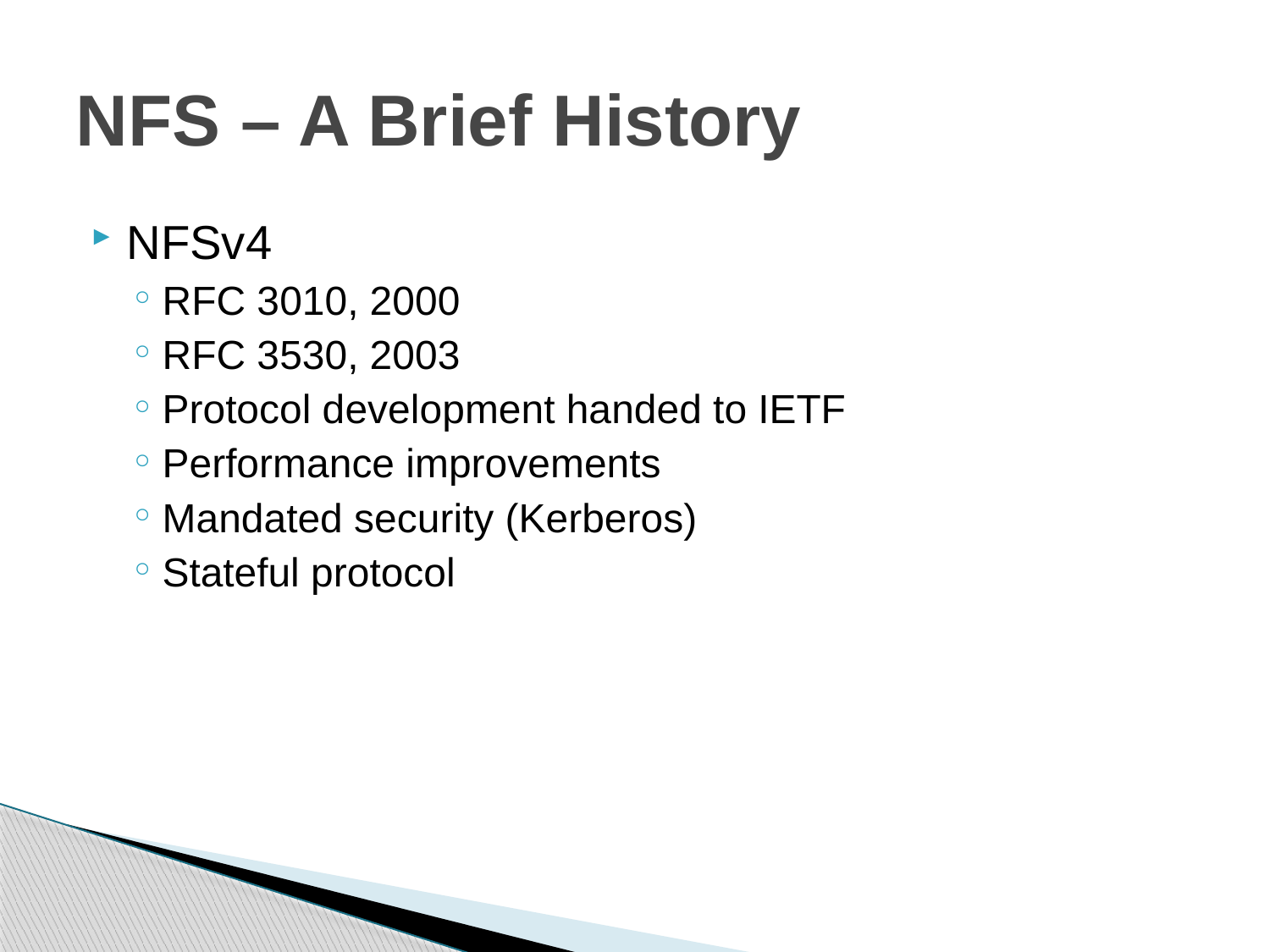

# NFS – A Brief History
NFSv4
RFC 3010, 2000
RFC 3530, 2003
Protocol development handed to IETF
Performance improvements
Mandated security (Kerberos)
Stateful protocol